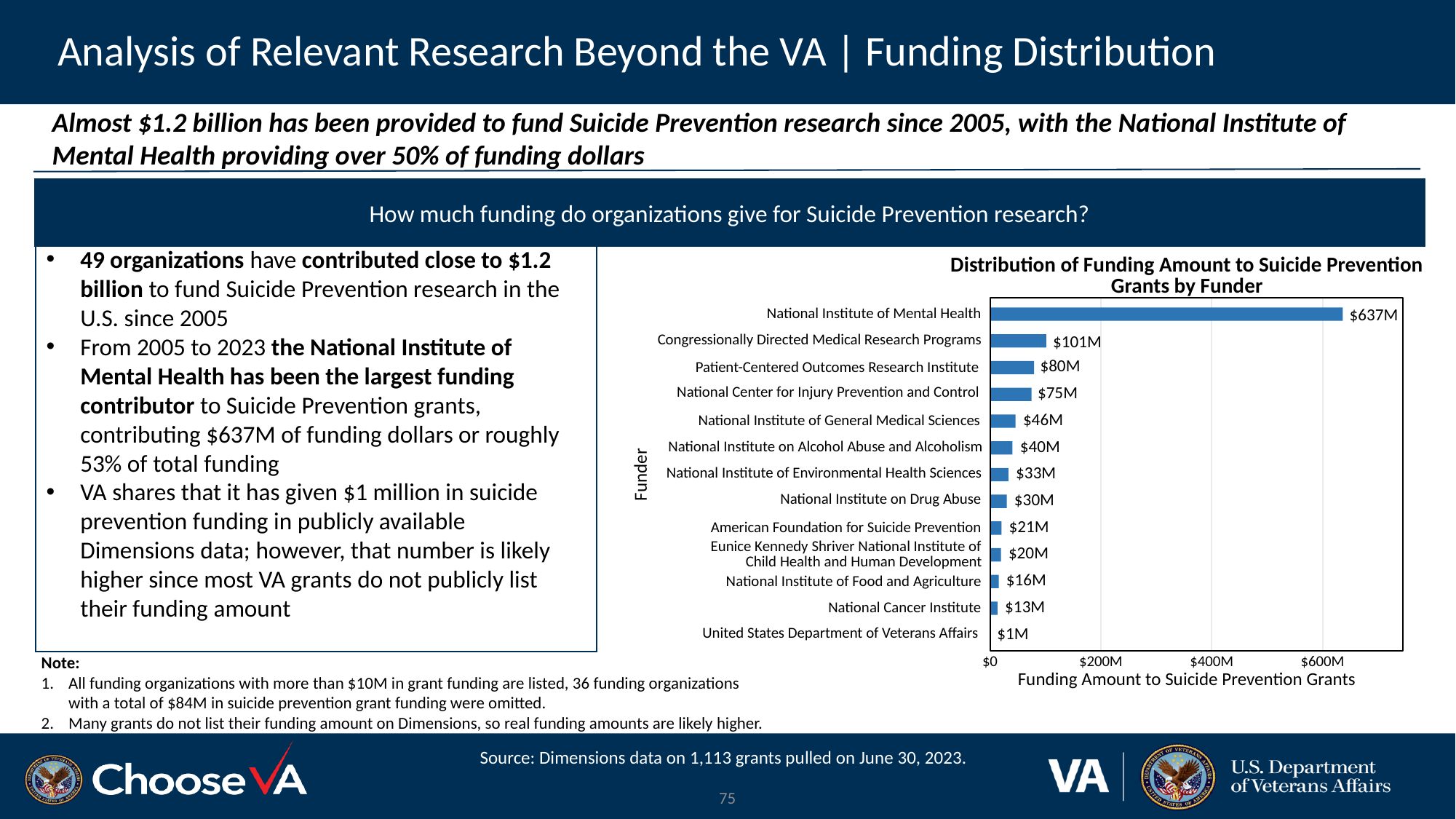

# Analysis of Relevant Research Beyond the VA | Funding Distribution
Almost $1.2 billion has been provided to fund Suicide Prevention research since 2005, with the National Institute of Mental Health providing over 50% of funding dollars
How much funding do organizations give for Suicide Prevention research?
49 organizations have contributed close to $1.2 billion to fund Suicide Prevention research in the U.S. since 2005
From 2005 to 2023 the National Institute of Mental Health has been the largest funding contributor to Suicide Prevention grants, contributing $637M of funding dollars or roughly 53% of total funding
VA shares that it has given $1 million in suicide prevention funding in publicly available Dimensions data; however, that number is likely higher since most VA grants do not publicly list their funding amount

Distribution of Funding Amount to Suicide Prevention
Grants by Funder

$637M
National Institute of Mental Health
Congressionally Directed Medical Research Programs

$101M
$80M

Patient-Centered Outcomes Research Institute
National Center for Injury Prevention and Control
$75M

$46M

National Institute of General Medical Sciences
National Institute on Alcohol Abuse and Alcoholism
$40M

National Institute of Environmental Health Sciences
$33M

Funder
National Institute on Drug Abuse
$30M

$21M

American Foundation for Suicide Prevention
Eunice Kennedy Shriver National Institute of
$20M

Child Health and Human Development
$16M

National Institute of Food and Agriculture
$13M

National Cancer Institute
United States Department of Veterans Affairs
$1M

$200M
$400M
$600M
$0
Funding Amount to Suicide Prevention Grants
Note:
All funding organizations with more than $10M in grant funding are listed, 36 funding organizations with a total of $84M in suicide prevention grant funding were omitted.
Many grants do not list their funding amount on Dimensions, so real funding amounts are likely higher.
Source: Dimensions data on 1,113 grants pulled on June 30, 2023.
75